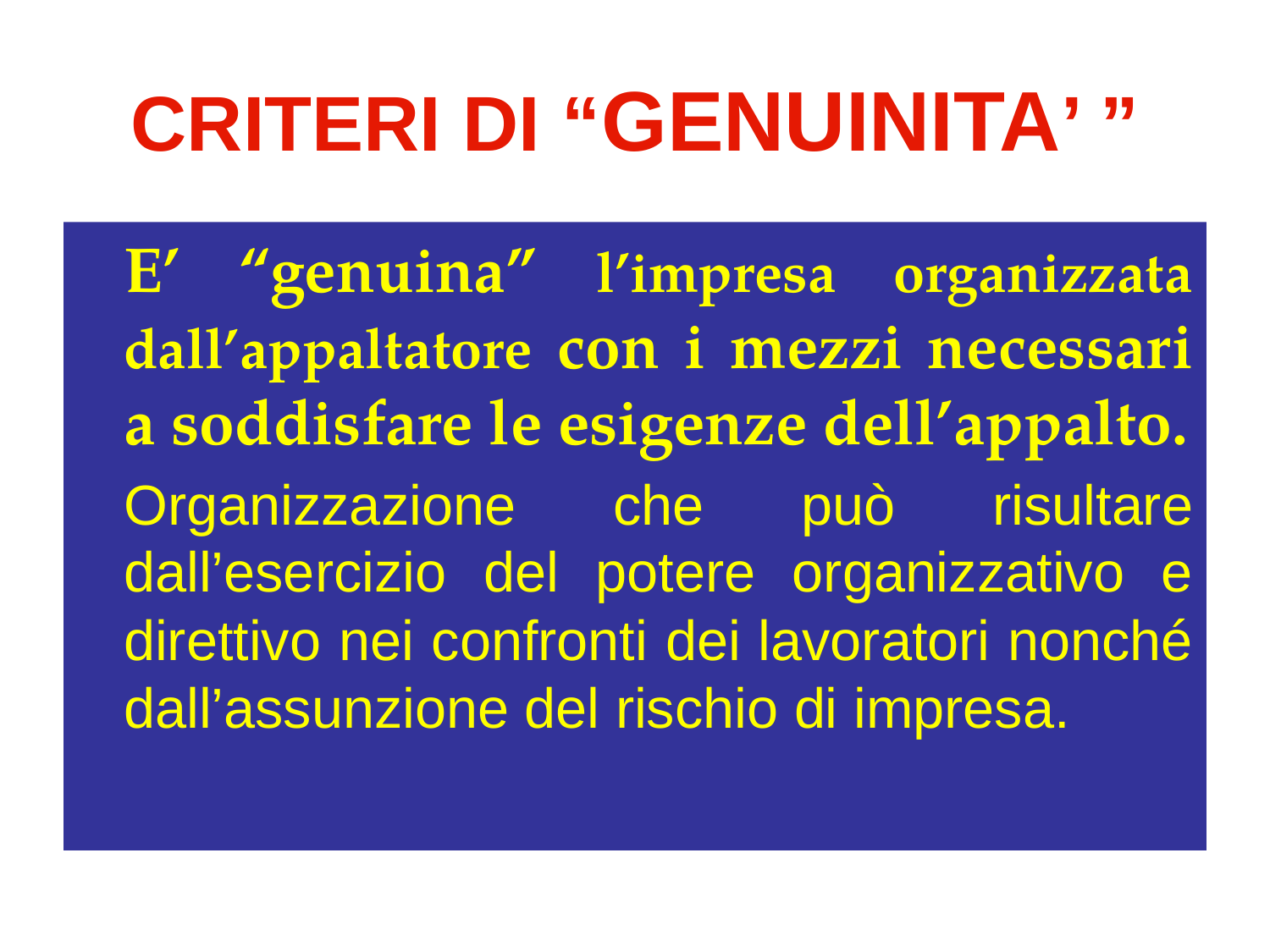

# CRITERI DI “GENUINITA’ ”
	E’ “genuina” l’impresa organizzata dall’appaltatore con i mezzi necessari a soddisfare le esigenze dell’appalto.
	Organizzazione che può risultare dall’esercizio del potere organizzativo e direttivo nei confronti dei lavoratori nonché dall’assunzione del rischio di impresa.